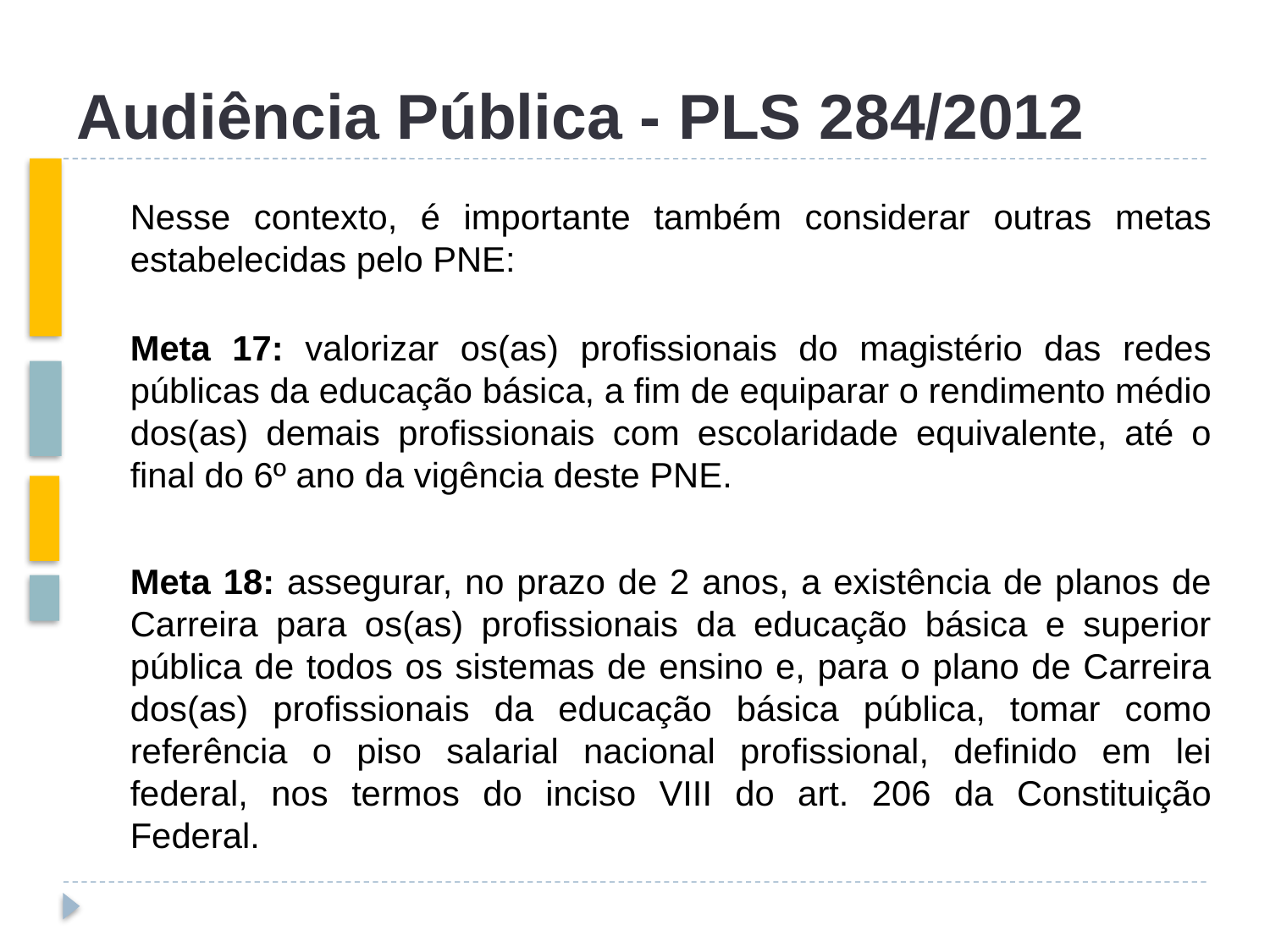

# Audiência Pública - PLS 284/2012
	Nesse contexto, é importante também considerar outras metas estabelecidas pelo PNE:

	Meta 17: valorizar os(as) profissionais do magistério das redes públicas da educação básica, a fim de equiparar o rendimento médio dos(as) demais profissionais com escolaridade equivalente, até o final do 6º ano da vigência deste PNE.

	Meta 18: assegurar, no prazo de 2 anos, a existência de planos de Carreira para os(as) profissionais da educação básica e superior pública de todos os sistemas de ensino e, para o plano de Carreira dos(as) profissionais da educação básica pública, tomar como referência o piso salarial nacional profissional, definido em lei federal, nos termos do inciso VIII do art. 206 da Constituição Federal.